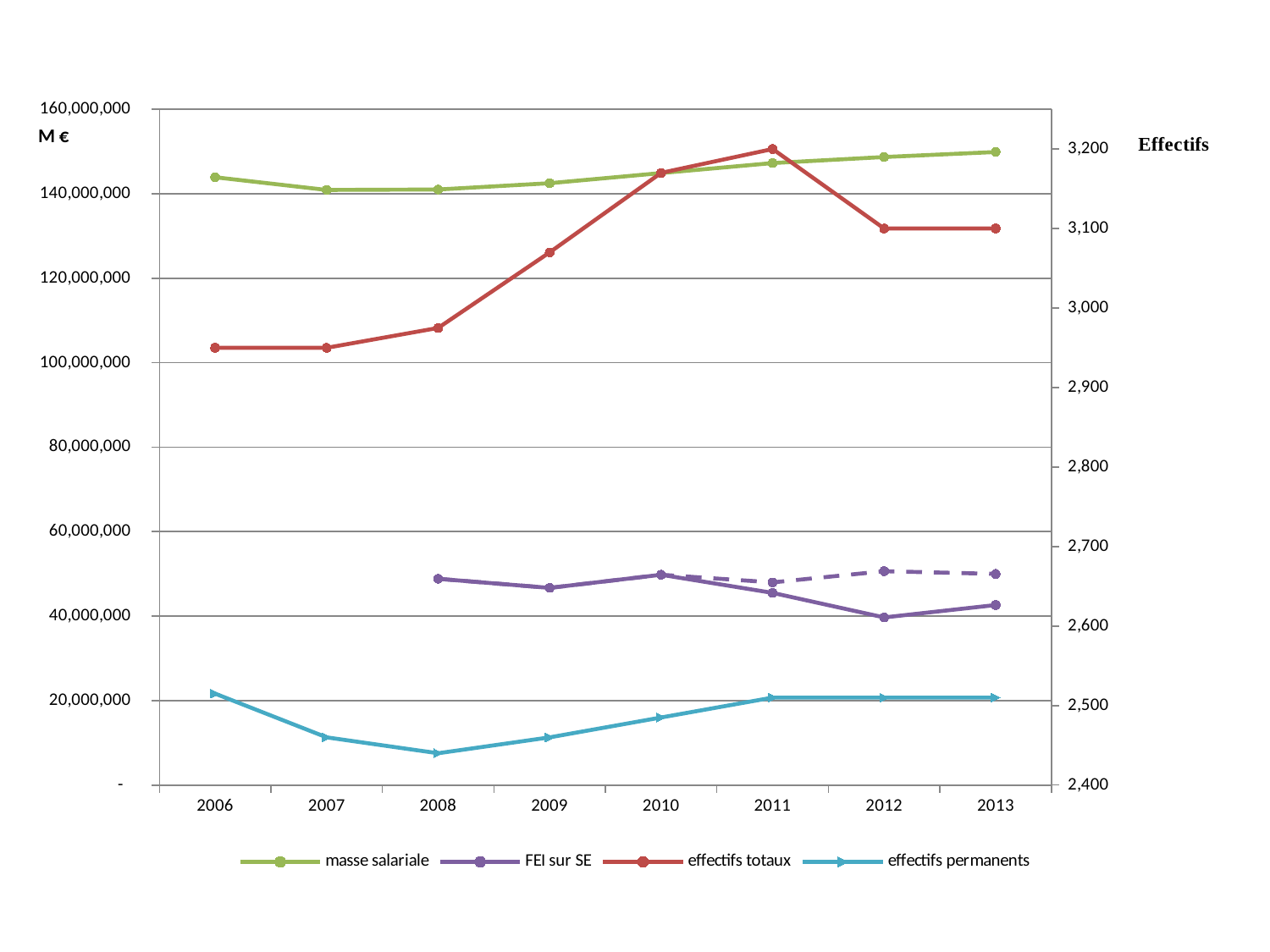

### Chart

| Category | masse salariale | FEI sur SE | FEI sur SE | effectifs totaux | effectifs permanents |
|---|---|---|---|---|---|
| 2006 | 143900000.0 | None | None | 2950.0 | 2515.0 |
| 2007 | 140900000.0 | None | None | 2950.0 | 2460.0 |
| 2008 | 141000000.0 | 48826305.0 | 48826305.0 | 2975.0 | 2440.0 |
| 2009 | 142500000.0 | 46683454.0 | 46683454.0 | 3070.0 | 2460.0 |
| 2010 | 144900000.0 | 49791352.0 | 49791352.0 | 3170.0 | 2485.0 |
| 2011 | 147269143.0 | 47975113.0 | 45500113.0 | 3200.0 | 2510.0 |
| 2012 | 148695823.0 | 50631780.0 | 39682780.0 | 3100.0 | 2510.0 |
| 2013 | 149880885.0 | 49988687.0 | 42614687.0 | 3100.0 | 2510.0 |